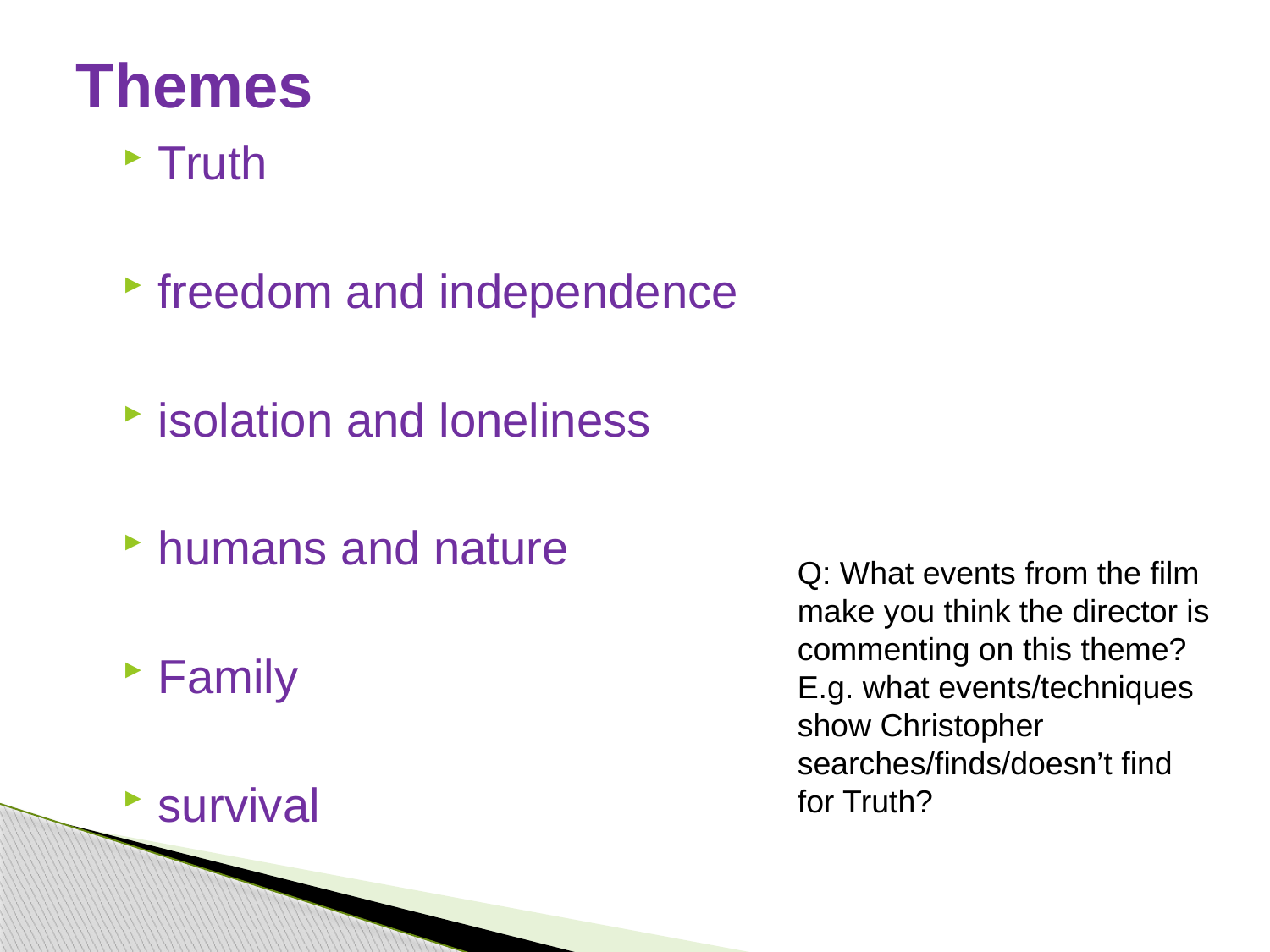

# Themes
Truth

freedom and independence

isolation and loneliness

humans and nature

Family

survival

Q: What events from the film make you think the director is commenting on this theme?
E.g. what events/techniques show Christopher searches/finds/doesn’t find for Truth?